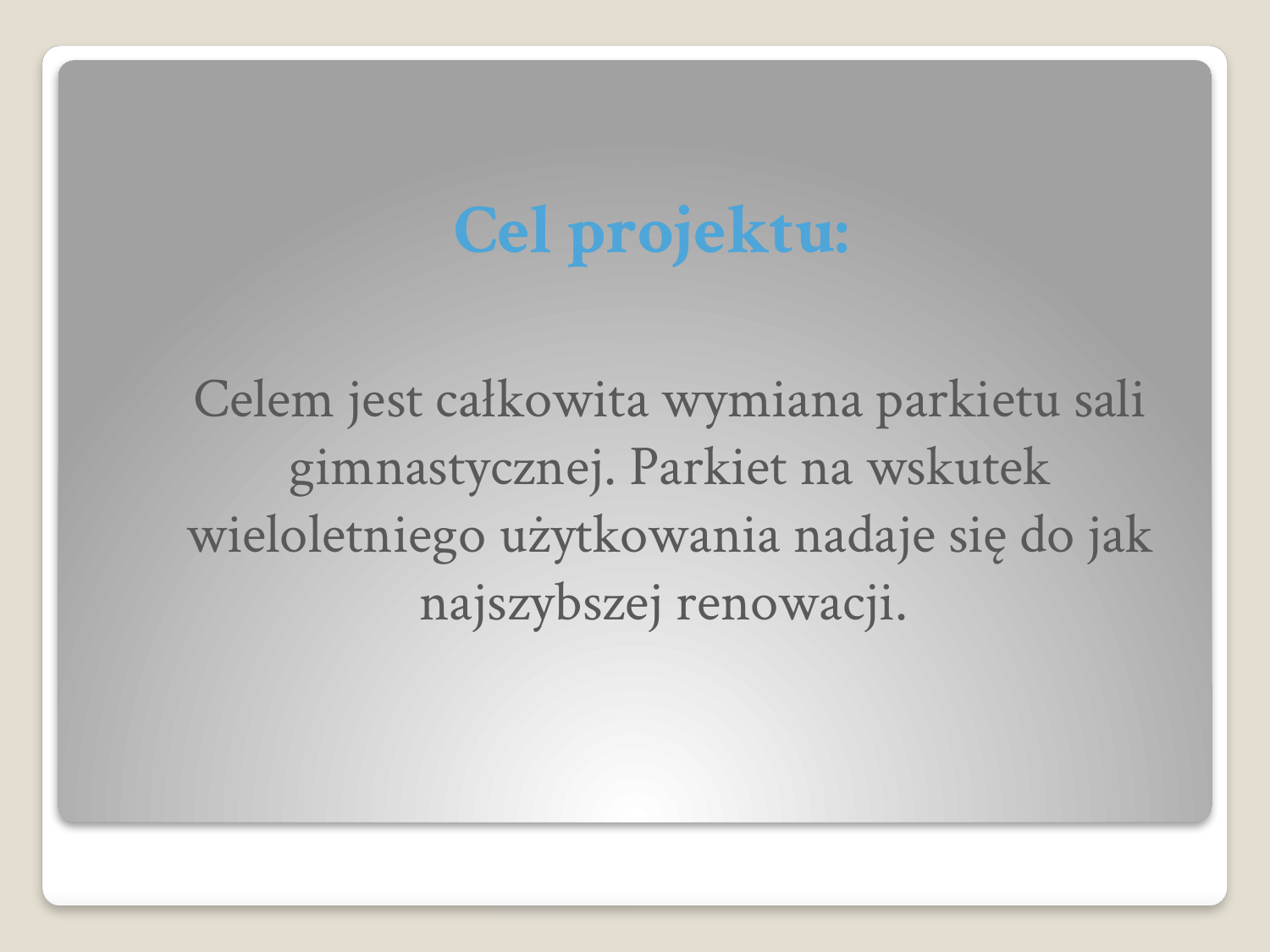

Cel projektu:

	Celem jest całkowita wymiana parkietu sali gimnastycznej. Parkiet na wskutek wieloletniego użytkowania nadaje się do jak najszybszej renowacji.